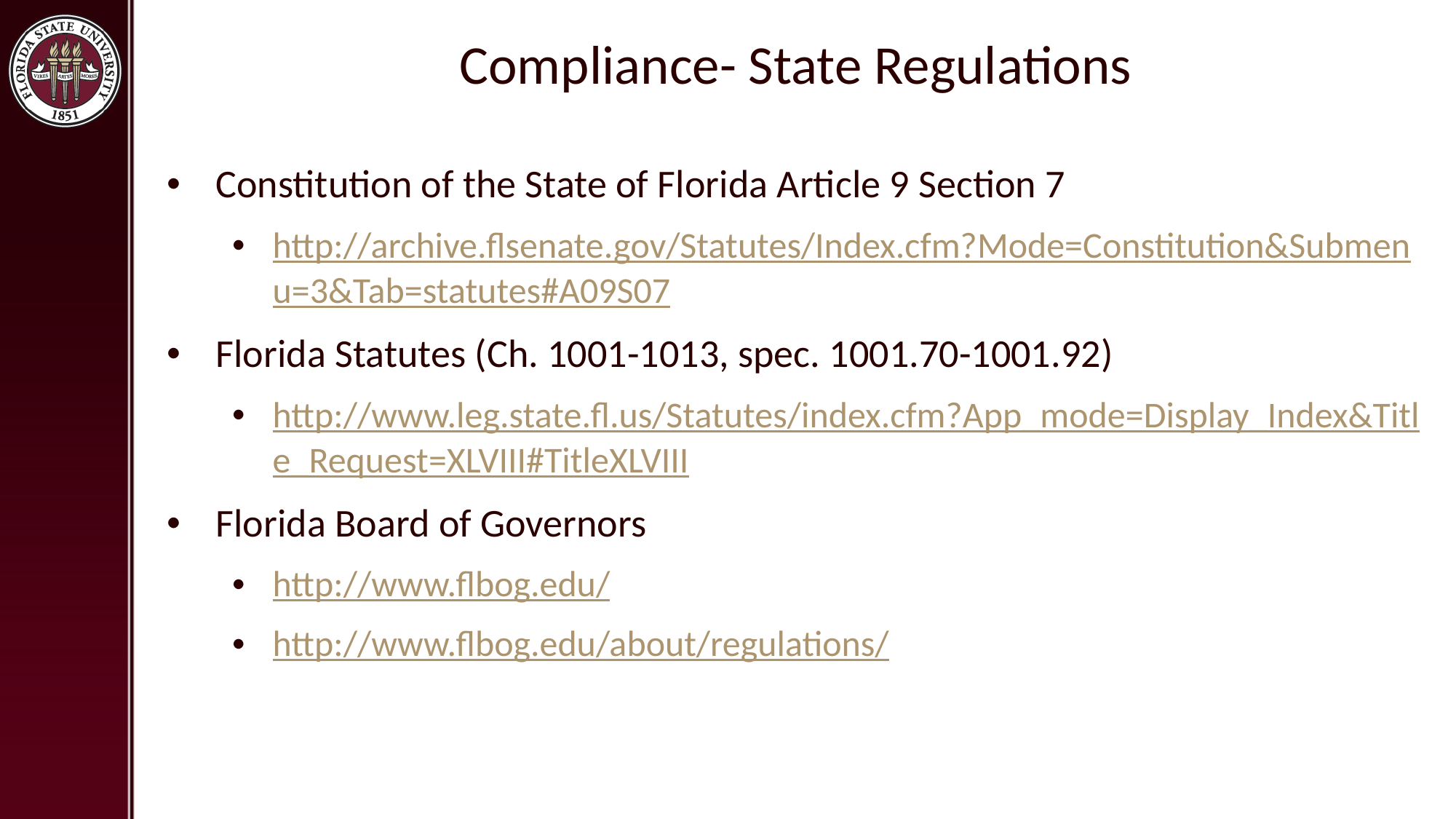

# Compliance- State Regulations
Constitution of the State of Florida Article 9 Section 7
http://archive.flsenate.gov/Statutes/Index.cfm?Mode=Constitution&Submenu=3&Tab=statutes#A09S07
Florida Statutes (Ch. 1001-1013, spec. 1001.70-1001.92)
http://www.leg.state.fl.us/Statutes/index.cfm?App_mode=Display_Index&Title_Request=XLVIII#TitleXLVIII
Florida Board of Governors
http://www.flbog.edu/
http://www.flbog.edu/about/regulations/